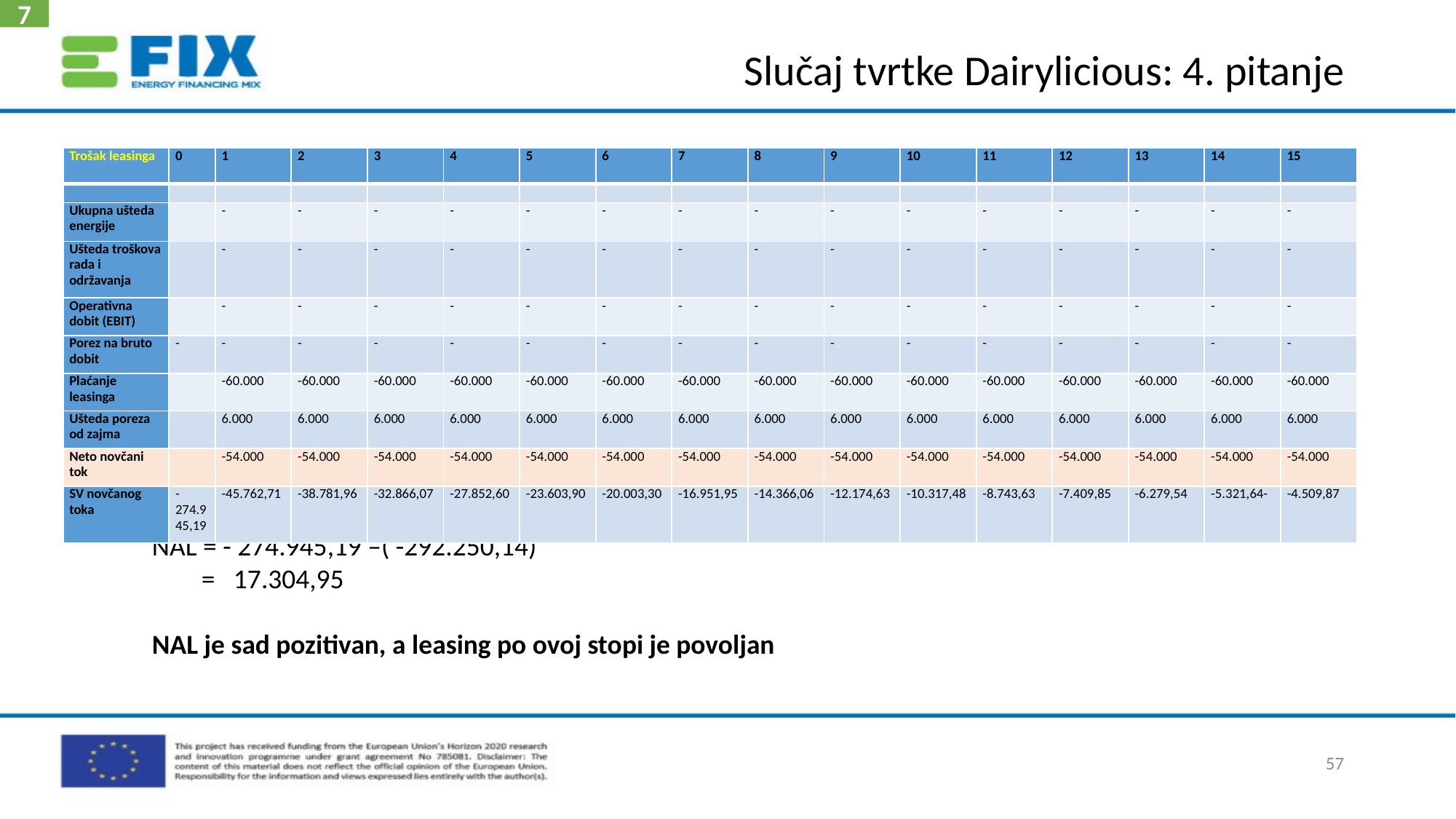

7
# Slučaj tvrtke Dairylicious: 4. pitanje
| Trošak leasinga | 0 | 1 | 2 | 3 | 4 | 5 | 6 | 7 | 8 | 9 | 10 | 11 | 12 | 13 | 14 | 15 |
| --- | --- | --- | --- | --- | --- | --- | --- | --- | --- | --- | --- | --- | --- | --- | --- | --- |
|  |  |  |  |  |  |  |  |  |  |  |  |  |  |  |  |  |
| Ukupna ušteda energije |  | - | - | - | - | - | - | - | - | - | - | - | - | - | - | - |
| Ušteda troškova rada i održavanja |  | - | - | - | - | - | - | - | - | - | - | - | - | - | - | - |
| Operativna dobit (EBIT) |  | - | - | - | - | - | - | - | - | - | - | - | - | - | - | - |
| Porez na bruto dobit | - | - | - | - | - | - | - | - | - | - | - | - | - | - | - | - |
| Plaćanje leasinga |  | -60.000 | -60.000 | -60.000 | -60.000 | -60.000 | -60.000 | -60.000 | -60.000 | -60.000 | -60.000 | -60.000 | -60.000 | -60.000 | -60.000 | -60.000 |
| Ušteda poreza od zajma |  | 6.000 | 6.000 | 6.000 | 6.000 | 6.000 | 6.000 | 6.000 | 6.000 | 6.000 | 6.000 | 6.000 | 6.000 | 6.000 | 6.000 | 6.000 |
| Neto novčani tok |  | -54.000 | -54.000 | -54.000 | -54.000 | -54.000 | -54.000 | -54.000 | -54.000 | -54.000 | -54.000 | -54.000 | -54.000 | -54.000 | -54.000 | -54.000 |
| SV novčanog toka | -274.945,19 | -45.762,71 | -38.781,96 | -32.866,07 | -27.852,60 | -23.603,90 | -20.003,30 | -16.951,95 | -14.366,06 | -12.174,63 | -10.317,48 | -8.743,63 | -7.409,85 | -6.279,54 | -5.321,64- | -4.509,87 |
NAL = - 274.945,19 –( -292.250,14)
        =   17.304,95

NAL je sad pozitivan, a leasing po ovoj stopi je povoljan
57